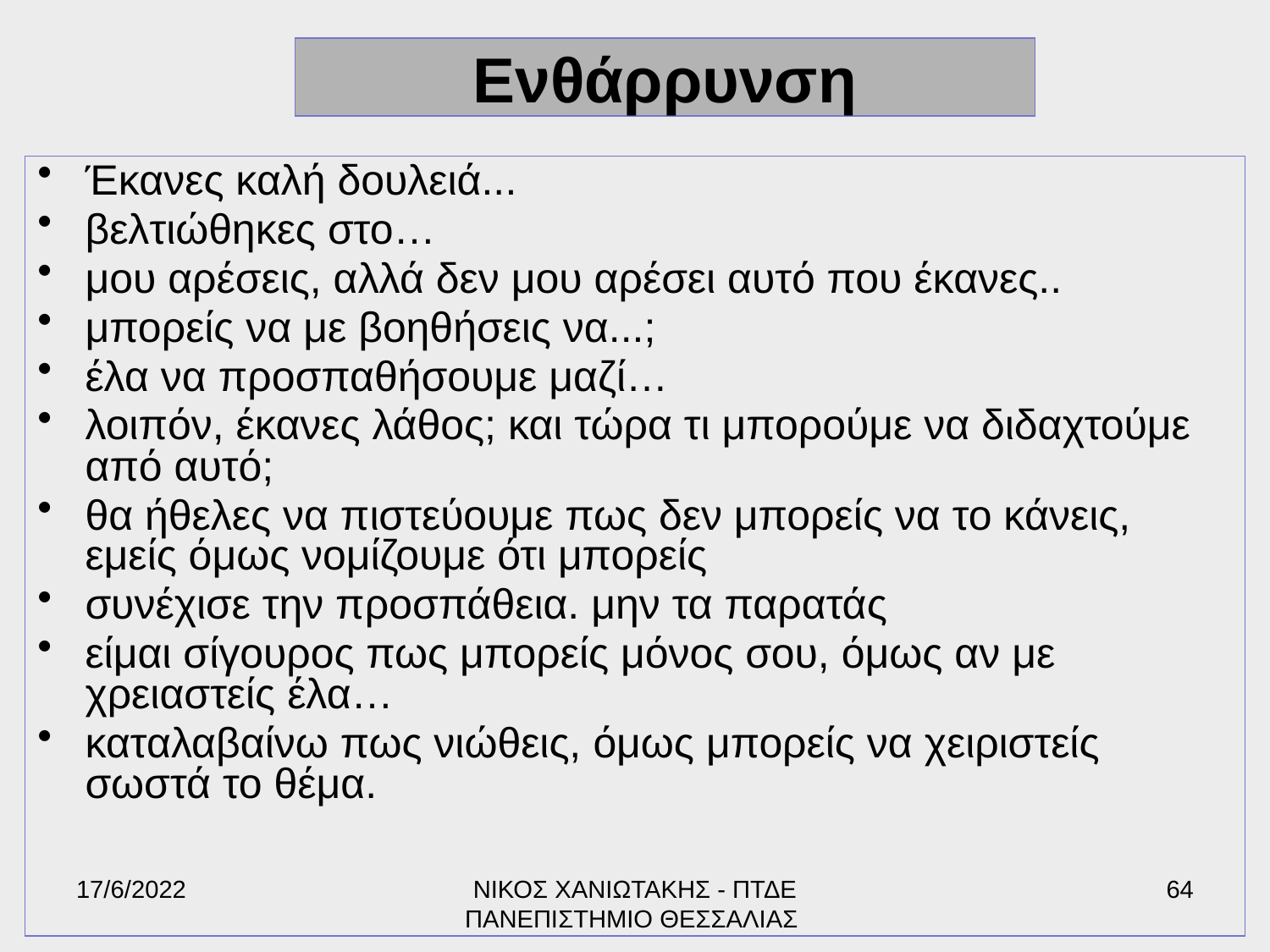

# Ενθάρρυνση
Έκανες καλή δουλειά...
βελτιώθηκες στο…
μου αρέσεις, αλλά δεν μου αρέσει αυτό που έκανες..
μπορείς να με βοηθήσεις να...;
έλα να προσπαθήσουμε μαζί…
λοιπόν, έκανες λάθος; και τώρα τι μπορούμε να διδαχτούμε από αυτό;
θα ήθελες να πιστεύουμε πως δεν μπορείς να το κάνεις, εμείς όμως νομίζουμε ότι μπορείς
συνέχισε την προσπάθεια. μην τα παρατάς
είμαι σίγουρος πως μπορείς μόνος σου, όμως αν με χρειαστείς έλα…
καταλαβαίνω πως νιώθεις, όμως μπορείς να χειριστείς σωστά το θέμα.

17/6/2022
ΝΙΚΟΣ ΧΑΝΙΩΤΑΚΗΣ - ΠΤΔΕ ΠΑΝΕΠΙΣΤΗΜΙΟ ΘΕΣΣΑΛΙΑΣ
64